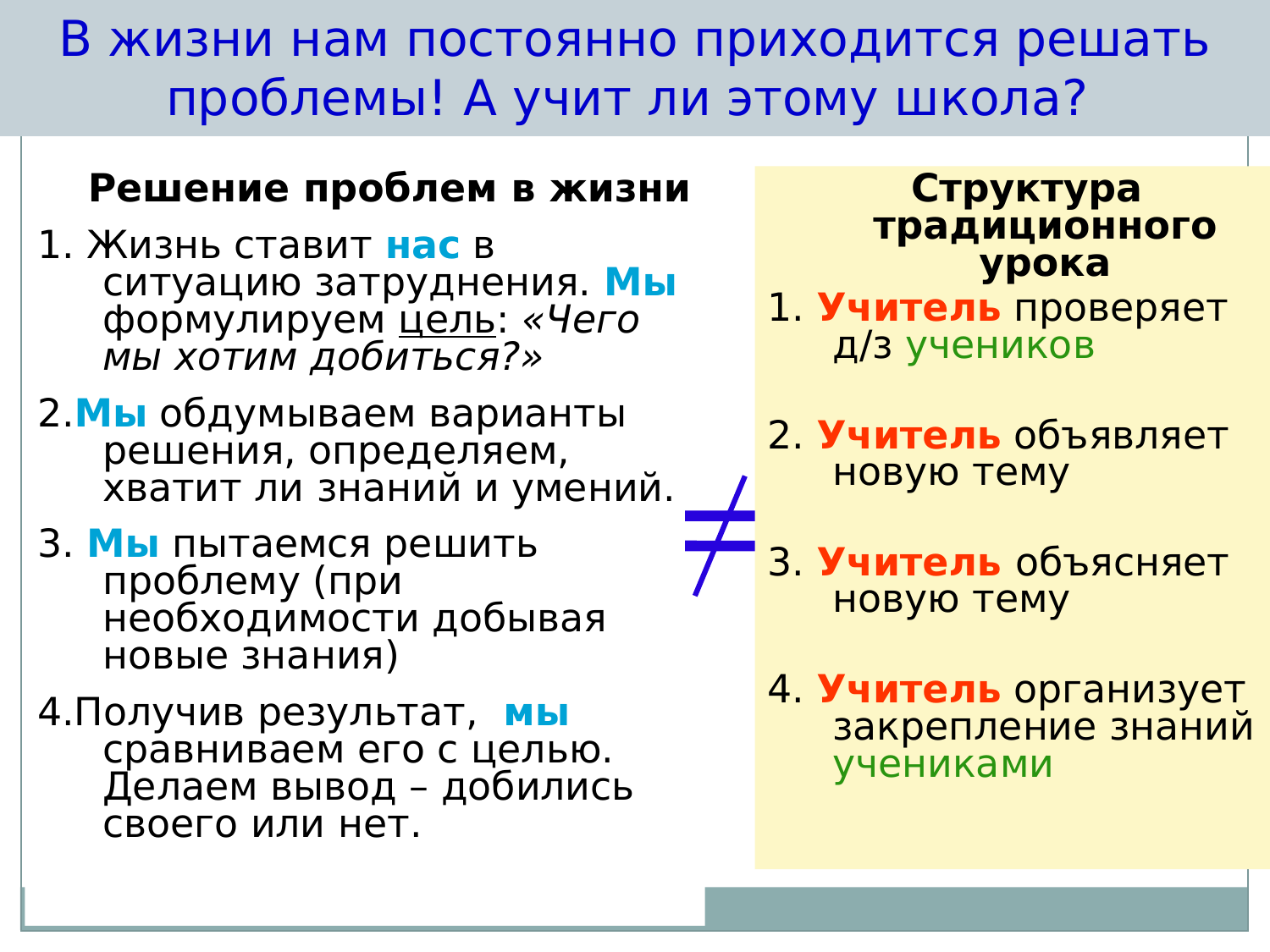

В жизни нам постоянно приходится решать проблемы! А учит ли этому школа?
    Решение проблем в жизни
1. Жизнь ставит нас в ситуацию затруднения. Мы формулируем цель: «Чего мы хотим добиться?»
2.Мы обдумываем варианты решения, определяем, хватит ли знаний и умений.
3. Мы пытаемся решить проблему (при необходимости добывая новые знания)
4.Получив результат,  мы сравниваем его с целью. Делаем вывод – добились своего или нет.
   Структура традиционного урока
1. Учитель проверяет д/з учеников

2. Учитель объявляет новую тему

3. Учитель объясняет новую тему

4. Учитель организует закрепление знаний учениками